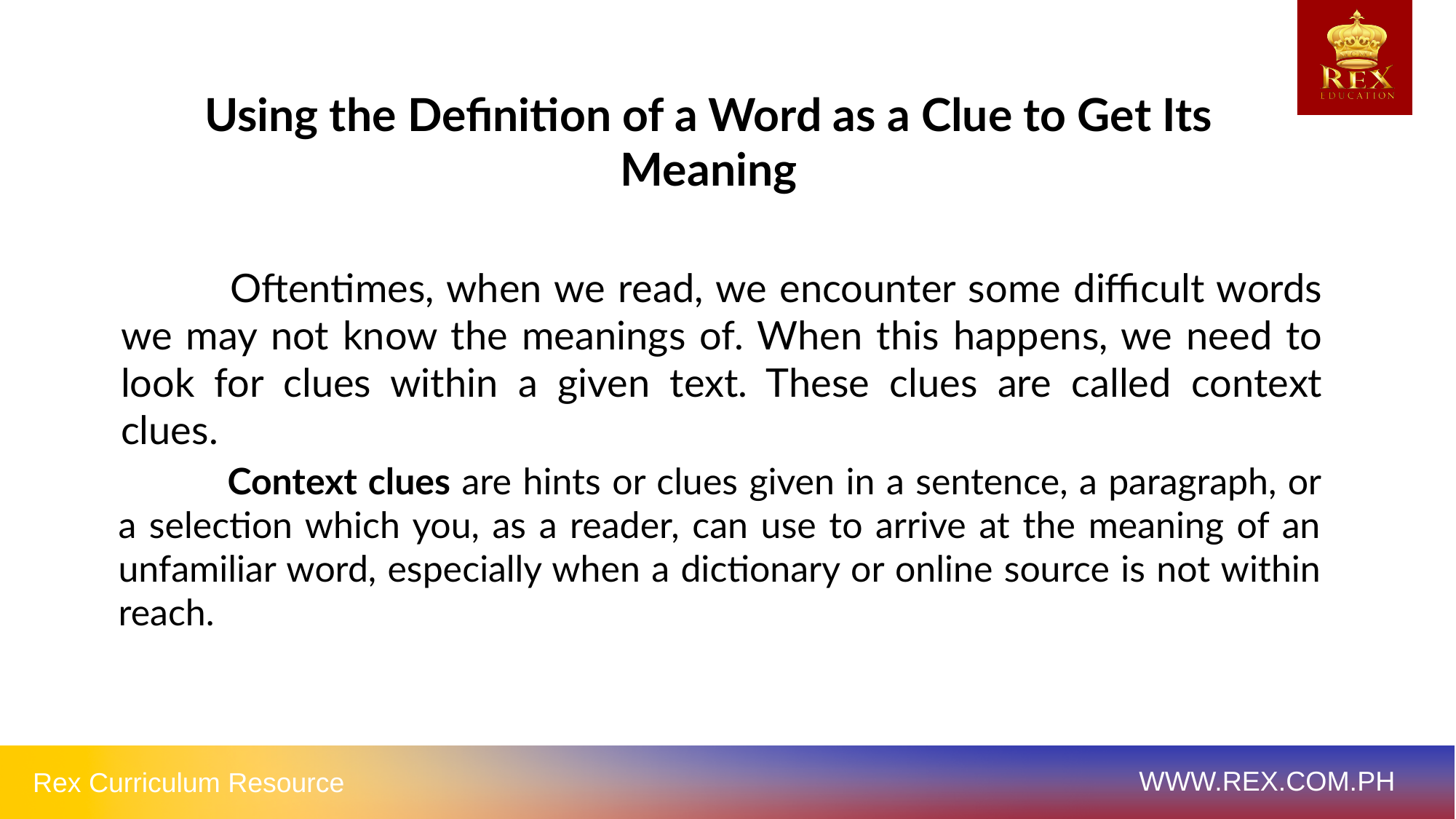

Using the Definition of a Word as a Clue to Get Its Meaning
	Oftentimes, when we read, we encounter some difficult words we may not know the meanings of. When this happens, we need to look for clues within a given text. These clues are called context clues.
	Context clues are hints or clues given in a sentence, a paragraph, or a selection which you, as a reader, can use to arrive at the meaning of an unfamiliar word, especially when a dictionary or online source is not within reach.